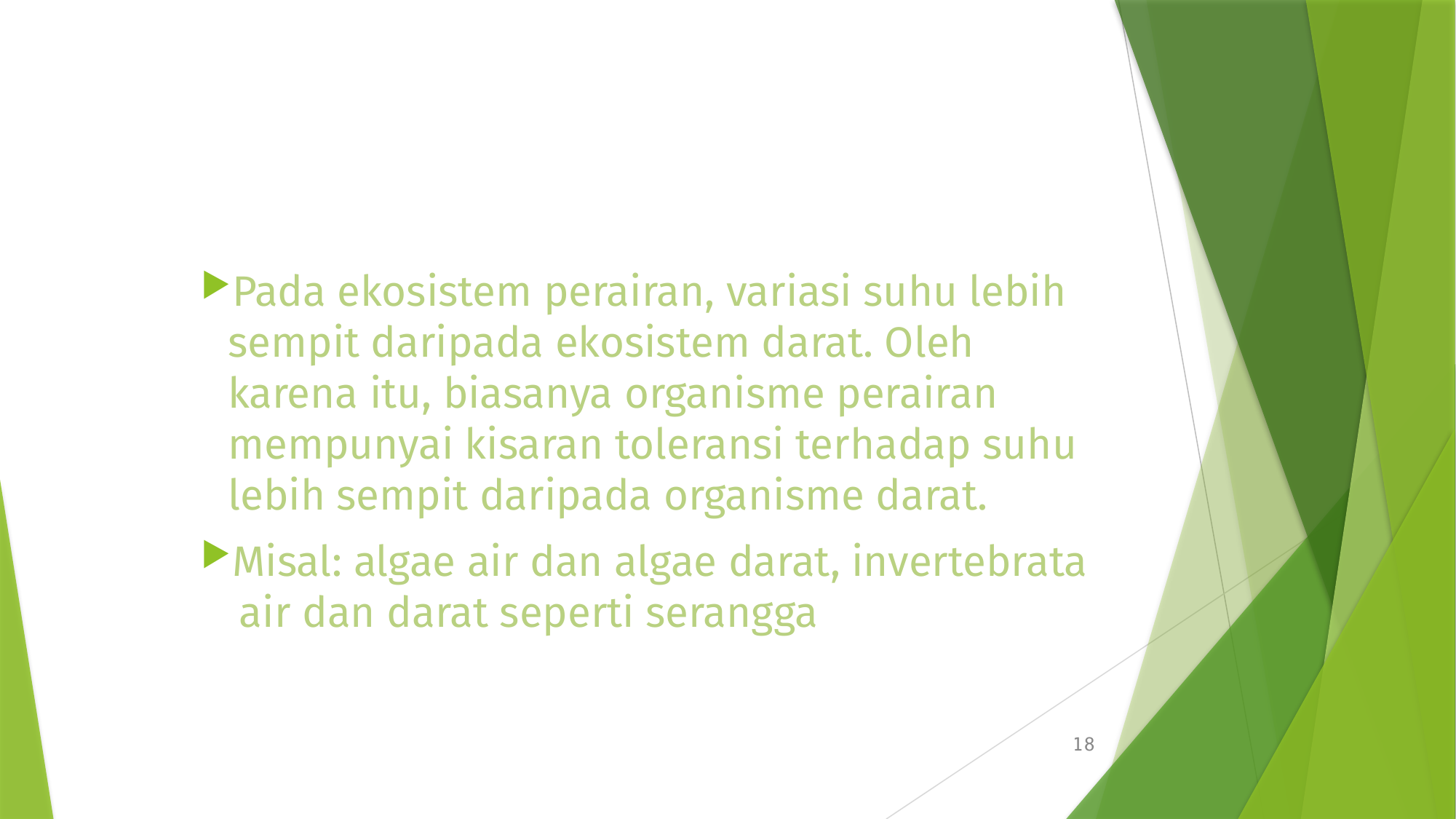

#
Pada ekosistem perairan, variasi suhu lebih sempit daripada ekosistem darat. Oleh karena itu, biasanya organisme perairan mempunyai kisaran toleransi terhadap suhu lebih sempit daripada organisme darat.
Misal: algae air dan algae darat, invertebrata  air dan darat seperti serangga

18